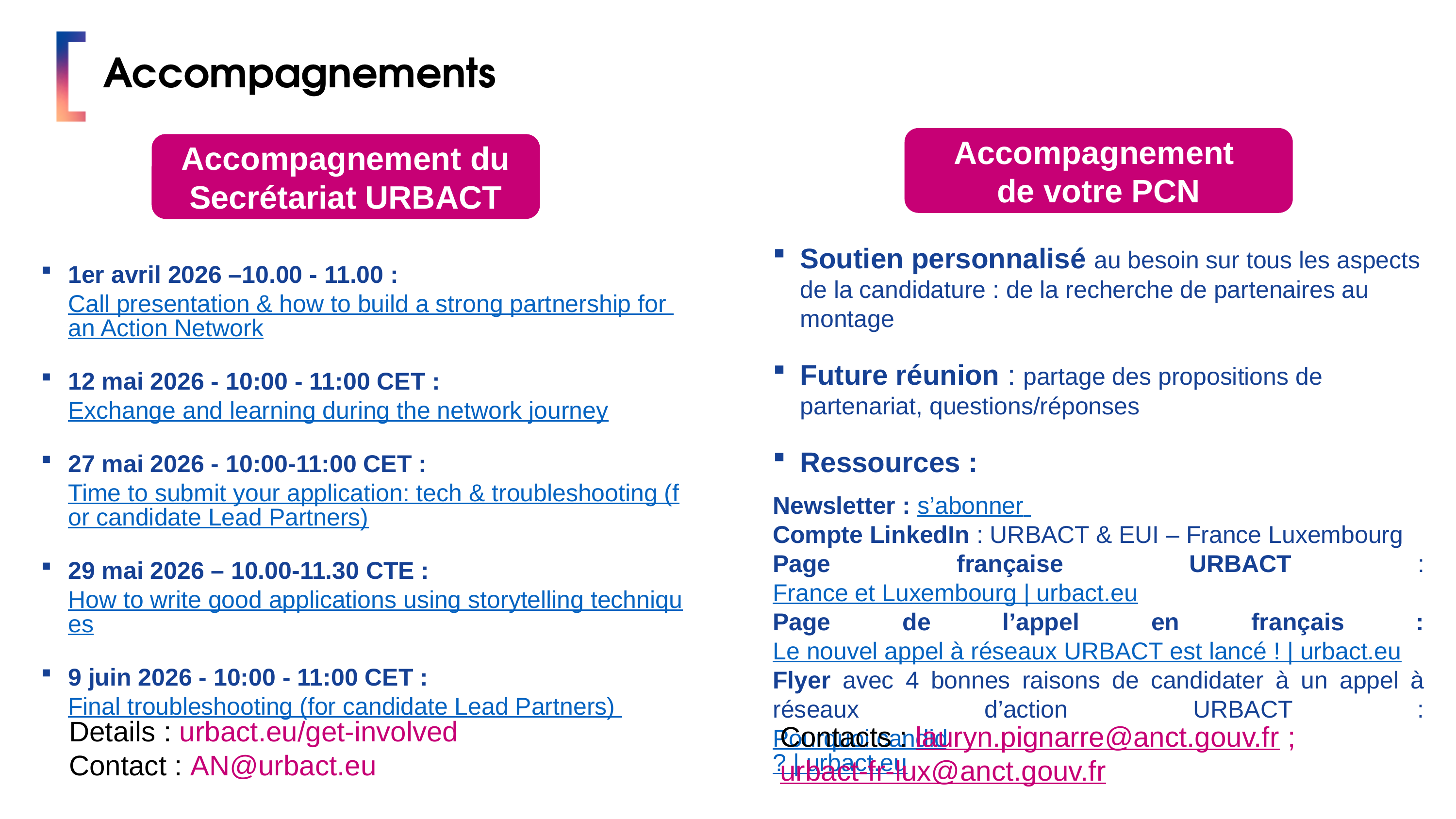

# Accompagnements
Accompagnement
de votre PCN
Accompagnement du Secrétariat URBACT
Soutien personnalisé au besoin sur tous les aspects de la candidature : de la recherche de partenaires au montage
Future réunion : partage des propositions de partenariat, questions/réponses
Ressources :
Newsletter : s’abonner
Compte LinkedIn : URBACT & EUI – France Luxembourg
Page française URBACT : France et Luxembourg | urbact.eu
Page de l’appel en français : Le nouvel appel à réseaux URBACT est lancé ! | urbact.eu
Flyer avec 4 bonnes raisons de candidater à un appel à réseaux d’action URBACT : Pourquoi candidater à l'appel à réseaux d'action d'URBACT ? | urbact.eu
1er avril 2026 –10.00 - 11.00 :  Call presentation & how to build a strong partnership for an Action Network
12 mai 2026 - 10:00 - 11:00 CET : Exchange and learning during the network journey
27 mai 2026 - 10:00-11:00 CET : Time to submit your application: tech & troubleshooting (for candidate Lead Partners)
29 mai 2026 – 10.00-11.30 CTE : How to write good applications using storytelling techniques
9 juin 2026 - 10:00 - 11:00 CET : Final troubleshooting (for candidate Lead Partners)
Details : urbact.eu/get-involved
Contact : AN@urbact.eu
Contacts : lauryn.pignarre@anct.gouv.fr ; urbact-fr-lux@anct.gouv.fr